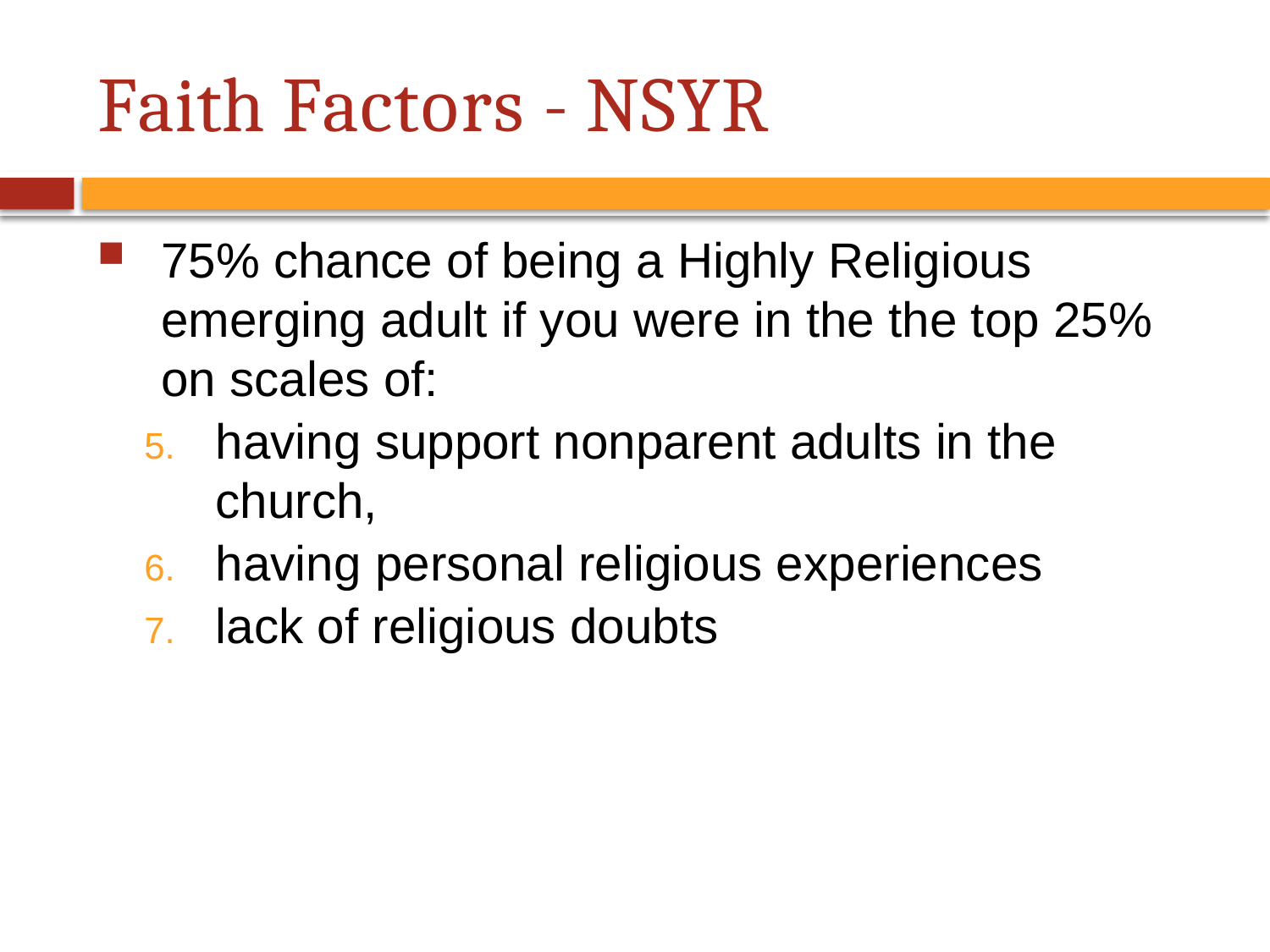

# Faith Factors - NSYR
75% chance of being a Highly Religious emerging adult if you were in the the top 25% on scales of:
having support nonparent adults in the church,
having personal religious experiences
lack of religious doubts